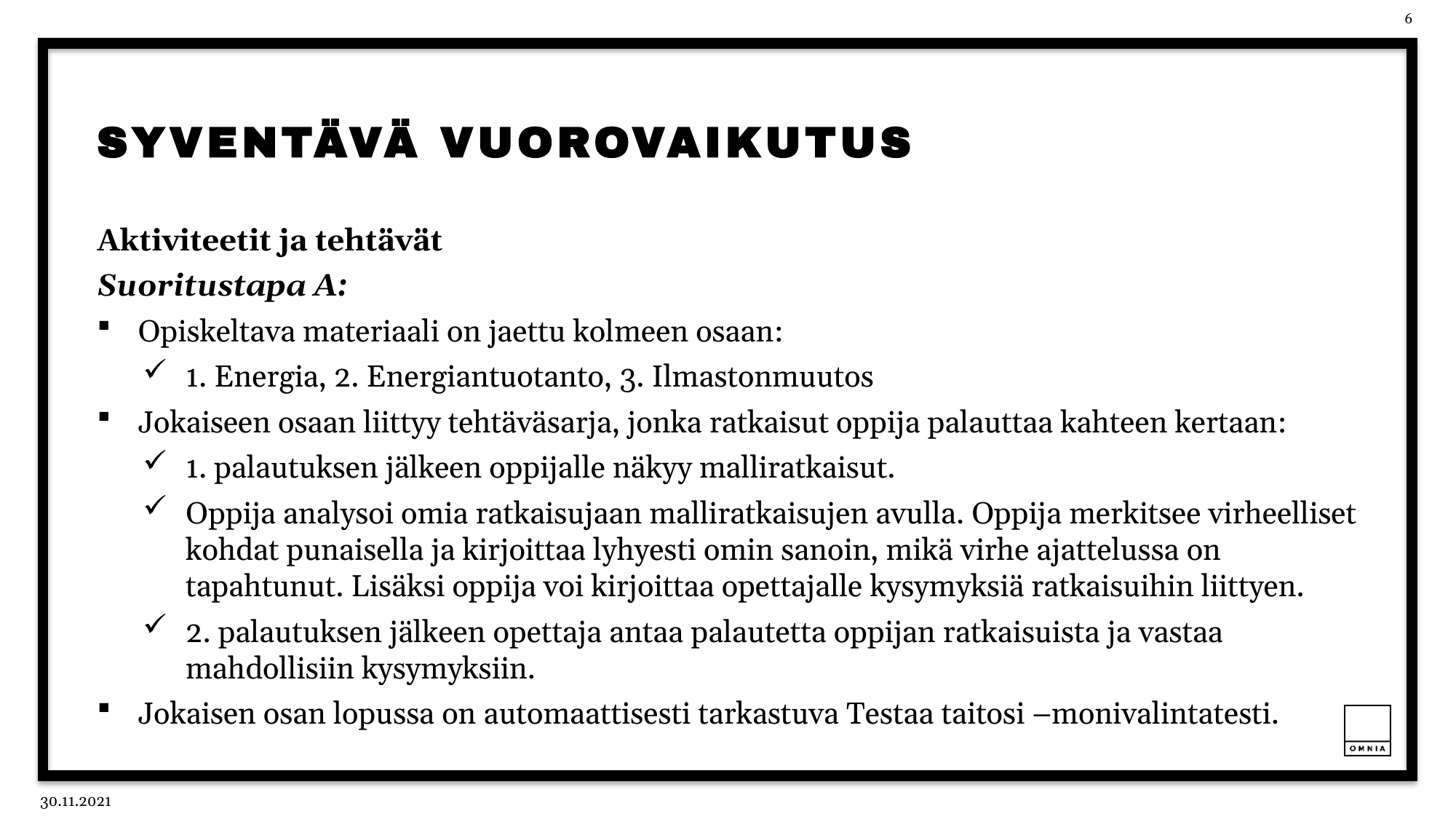

# Syventävä vuorovaikutus
Aktiviteetit ja tehtävät
Suoritustapa A:
Opiskeltava materiaali on jaettu kolmeen osaan:
1. Energia, 2. Energiantuotanto, 3. Ilmastonmuutos
Jokaiseen osaan liittyy tehtäväsarja, jonka ratkaisut oppija palauttaa kahteen kertaan:
1. palautuksen jälkeen oppijalle näkyy malliratkaisut.
Oppija analysoi omia ratkaisujaan malliratkaisujen avulla. Oppija merkitsee virheelliset kohdat punaisella ja kirjoittaa lyhyesti omin sanoin, mikä virhe ajattelussa on tapahtunut. Lisäksi oppija voi kirjoittaa opettajalle kysymyksiä ratkaisuihin liittyen.
2. palautuksen jälkeen opettaja antaa palautetta oppijan ratkaisuista ja vastaa mahdollisiin kysymyksiin.
Jokaisen osan lopussa on automaattisesti tarkastuva Testaa taitosi –monivalintatesti.
30.11.2021